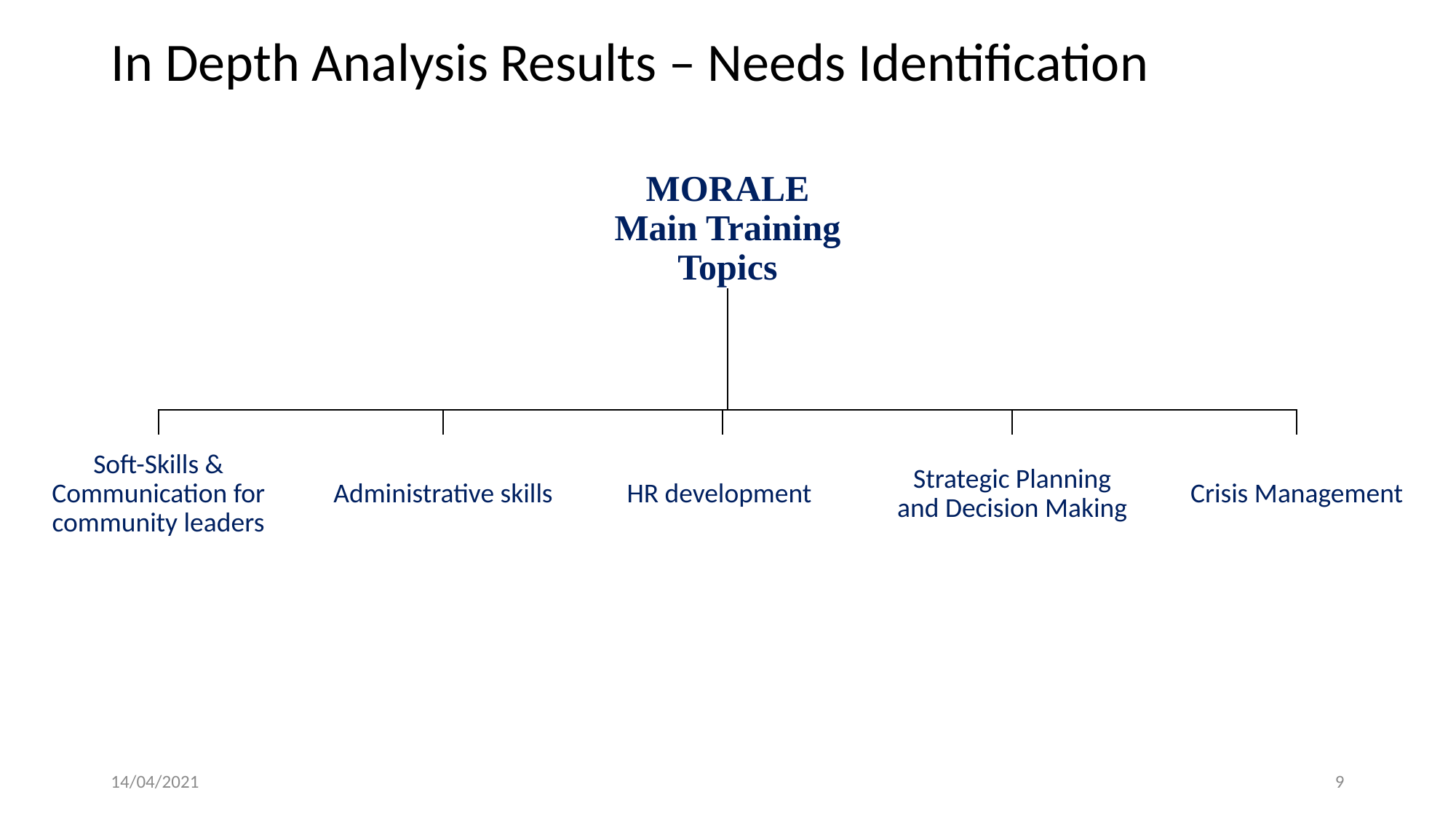

# In Depth Analysis Results – Needs Identification
MORALE Main Training Topics
Soft-Skills & Communication for community leaders
Administrative skills
HR development
Strategic Planning and Decision Making
Crisis Management
14/04/2021
9